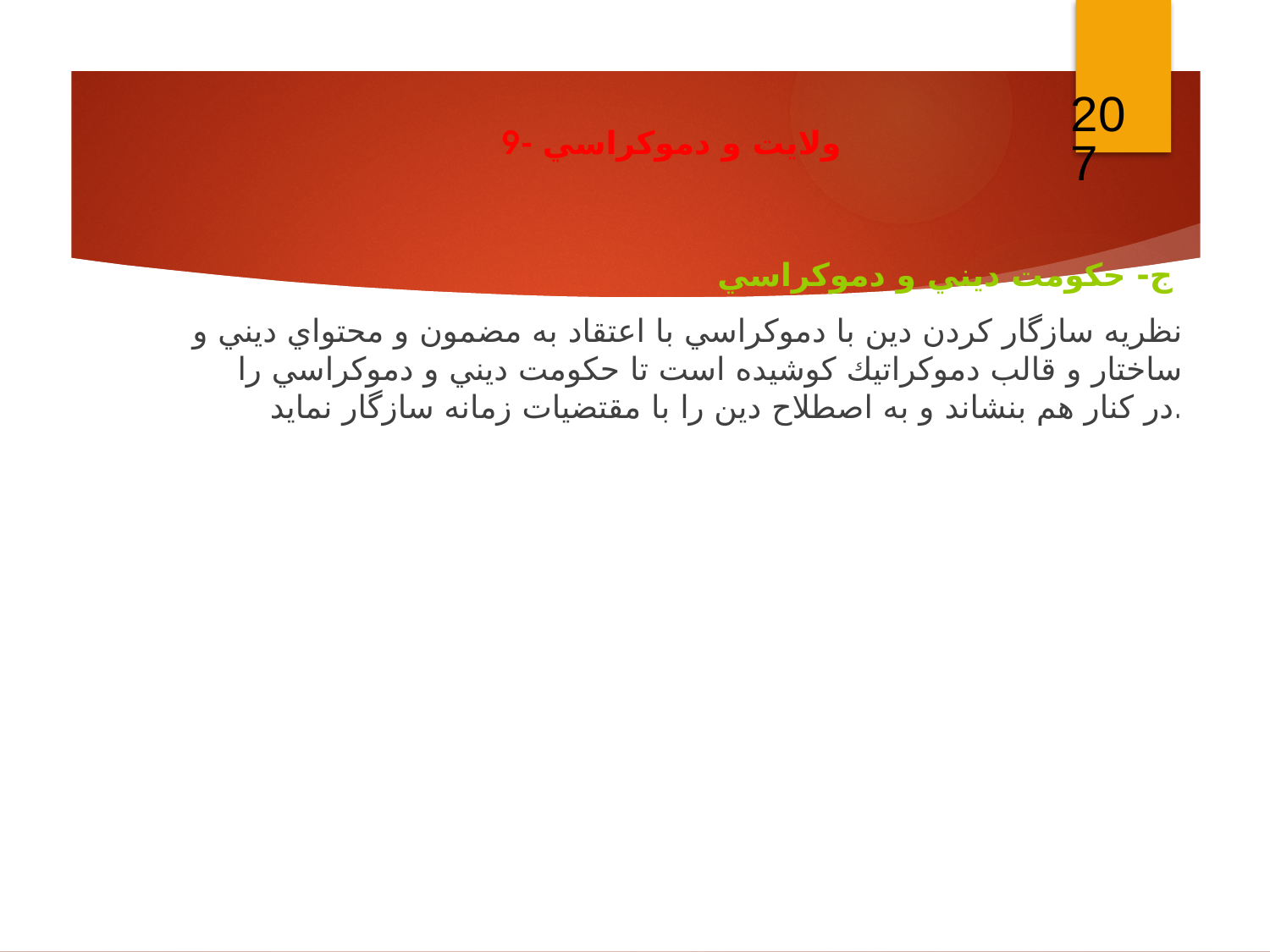

207
9- ولايت و دموكراسي

ج- حكومت ديني و دموكراسي
نظريه سازگار كردن دين با دموكراسي با اعتقاد به مضمون و محتواي ديني و ساختار و قالب دموكراتيك كوشيده است تا حكومت ديني و دموكراسي را در كنار هم بنشاند و به اصطلاح دين را با مقتضيات زمانه سازگار نمايد.